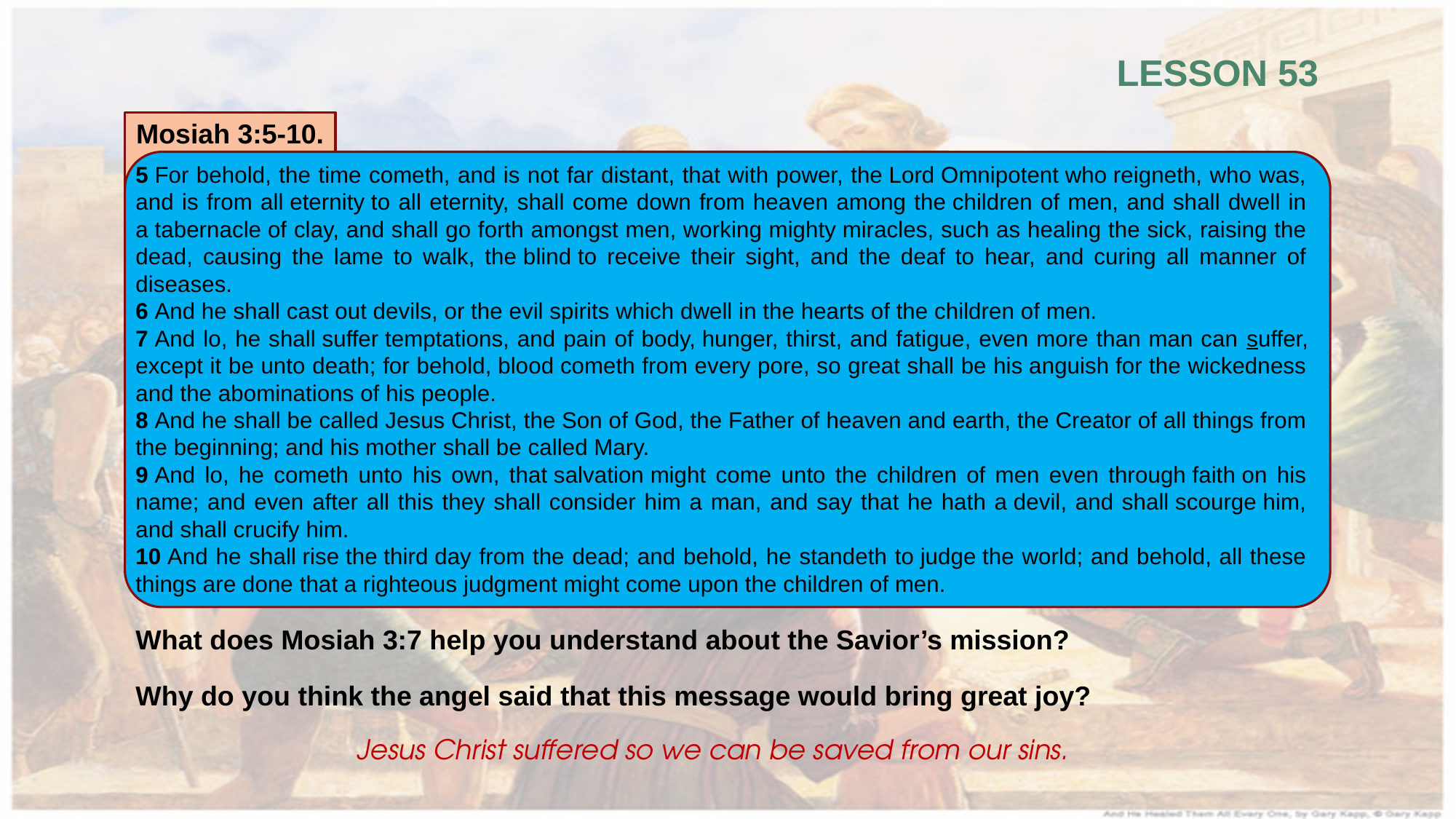

LESSON 53

Mosiah 3:5-10.

5 For behold, the time cometh, and is not far distant, that with power, the Lord Omnipotent who reigneth, who was, and is from all eternity to all eternity, shall come down from heaven among the children of men, and shall dwell in a tabernacle of clay, and shall go forth amongst men, working mighty miracles, such as healing the sick, raising the dead, causing the lame to walk, the blind to receive their sight, and the deaf to hear, and curing all manner of diseases.
6 And he shall cast out devils, or the evil spirits which dwell in the hearts of the children of men.
7 And lo, he shall suffer temptations, and pain of body, hunger, thirst, and fatigue, even more than man can suffer, except it be unto death; for behold, blood cometh from every pore, so great shall be his anguish for the wickedness and the abominations of his people.
8 And he shall be called Jesus Christ, the Son of God, the Father of heaven and earth, the Creator of all things from the beginning; and his mother shall be called Mary.
9 And lo, he cometh unto his own, that salvation might come unto the children of men even through faith on his name; and even after all this they shall consider him a man, and say that he hath a devil, and shall scourge him, and shall crucify him.
10 And he shall rise the third day from the dead; and behold, he standeth to judge the world; and behold, all these things are done that a righteous judgment might come upon the children of men.
What does Mosiah 3:7 help you understand about the Savior’s mission?
Why do you think the angel said that this message would bring great joy?
Jesus Christ suffered so we can be saved from our sins.